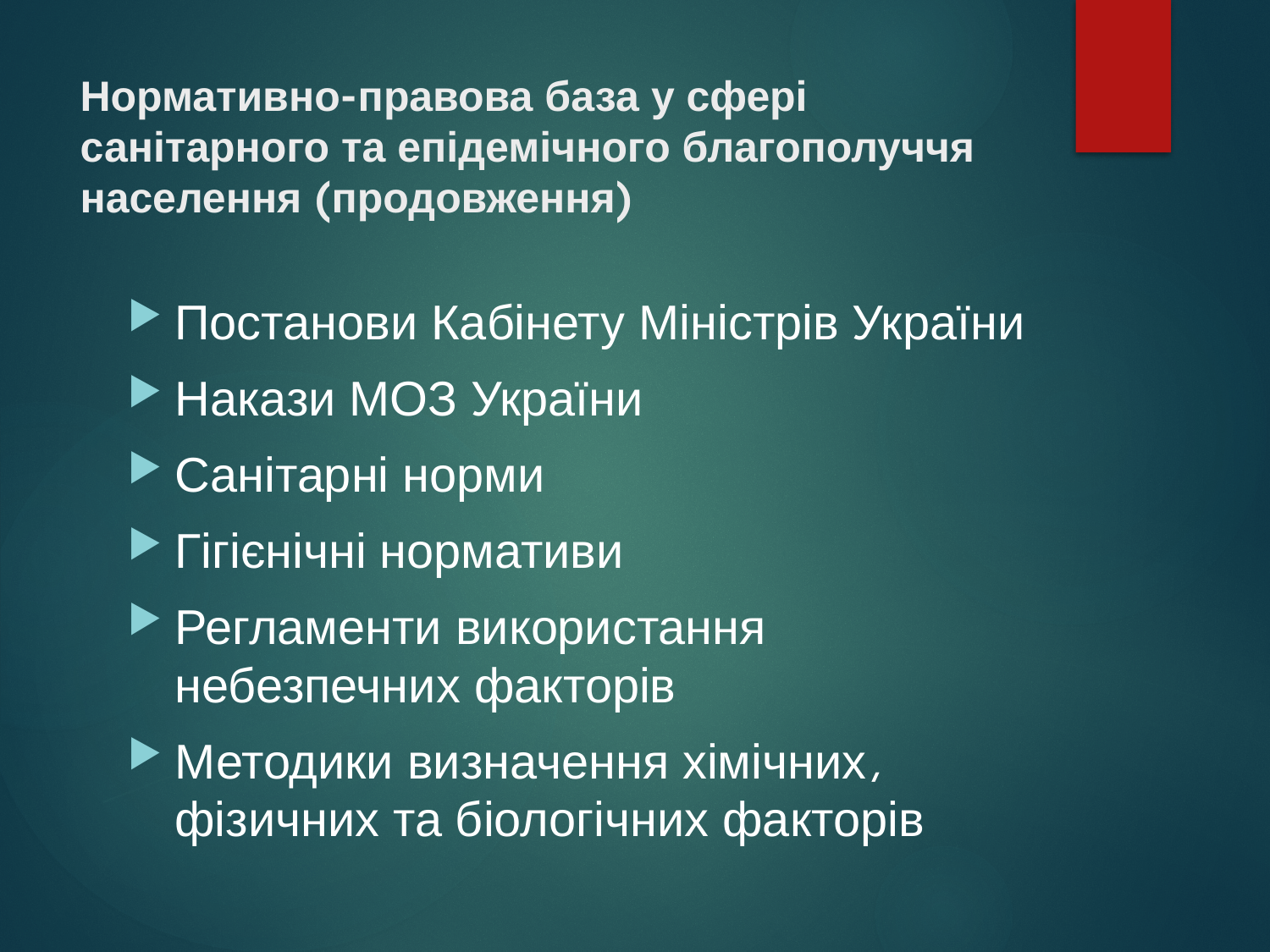

# Нормативно-правова база у сфері санітарного та епідемічного благополуччя населення (продовження)
Постанови Кабінету Міністрів України
Накази МОЗ України
Санітарні норми
Гігієнічні нормативи
Регламенти використання небезпечних факторів
Методики визначення хімічних, фізичних та біологічних факторів